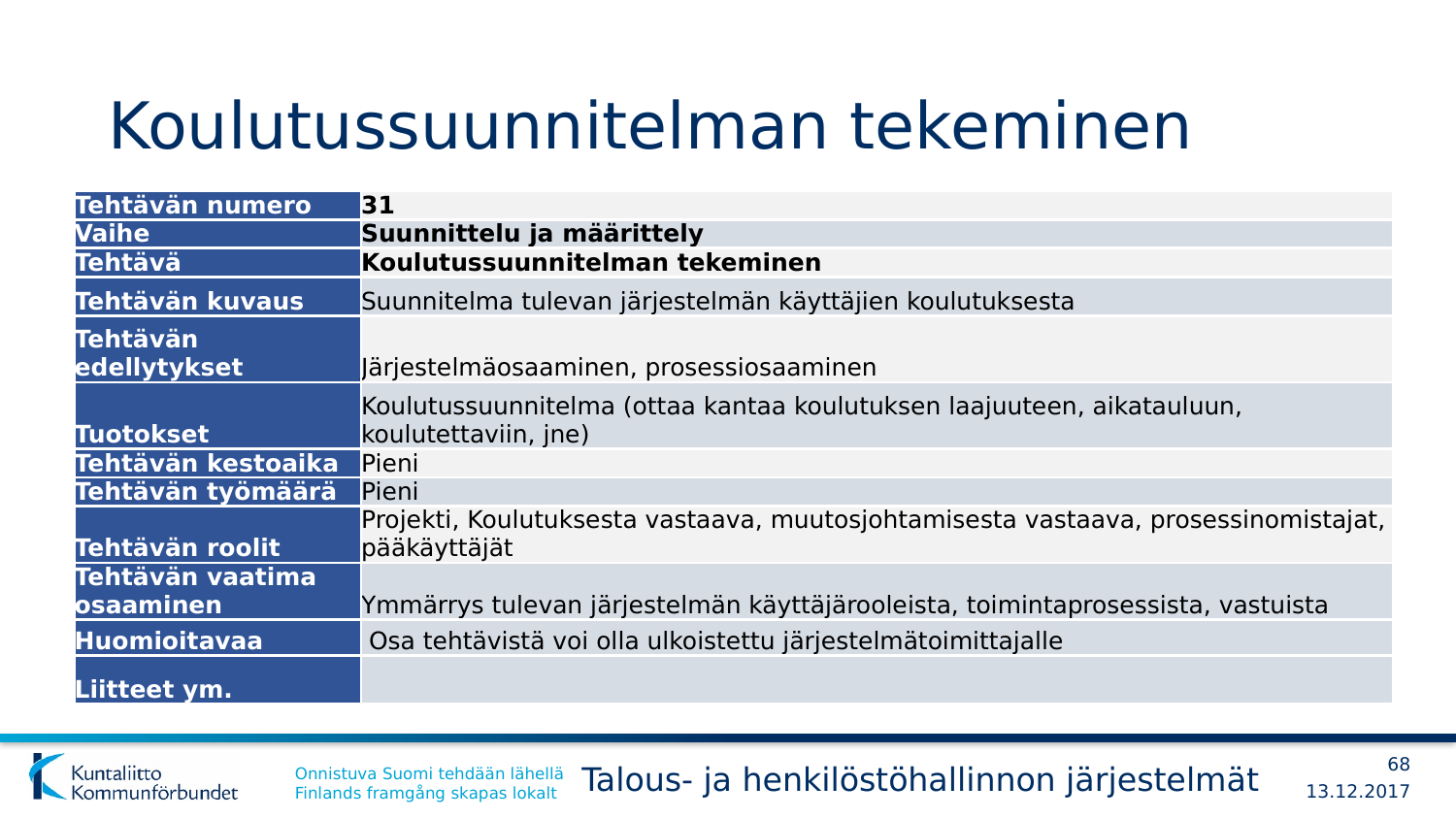

# Koulutussuunnitelman tekeminen
| Tehtävän numero | 31 |
| --- | --- |
| Vaihe | Suunnittelu ja määrittely |
| Tehtävä | Koulutussuunnitelman tekeminen |
| Tehtävän kuvaus | Suunnitelma tulevan järjestelmän käyttäjien koulutuksesta |
| Tehtävän edellytykset | Järjestelmäosaaminen, prosessiosaaminen |
| Tuotokset | Koulutussuunnitelma (ottaa kantaa koulutuksen laajuuteen, aikatauluun, koulutettaviin, jne) |
| Tehtävän kestoaika | Pieni |
| Tehtävän työmäärä | Pieni |
| Tehtävän roolit | Projekti, Koulutuksesta vastaava, muutosjohtamisesta vastaava, prosessinomistajat, pääkäyttäjät |
| Tehtävän vaatima osaaminen | Ymmärrys tulevan järjestelmän käyttäjärooleista, toimintaprosessista, vastuista |
| Huomioitavaa | Osa tehtävistä voi olla ulkoistettu järjestelmätoimittajalle |
| Liitteet ym. |  |
68
Talous- ja henkilöstöhallinnon järjestelmät
13.12.2017